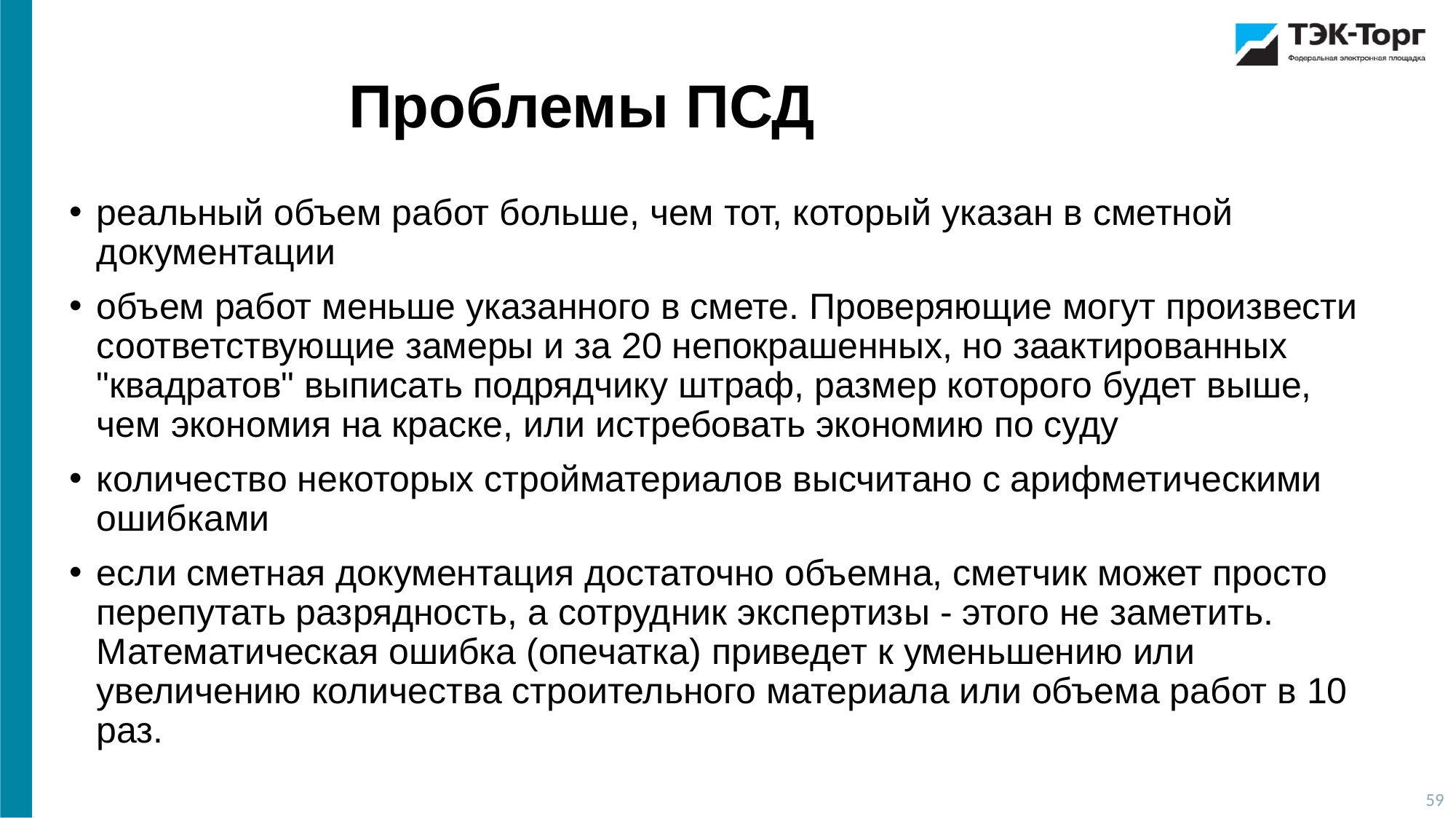

Проблемы ПСД
реальный объем работ больше, чем тот, который указан в сметной документации
объем работ меньше указанного в смете. Проверяющие могут произвести соответствующие замеры и за 20 непокрашенных, но заактированных "квадратов" выписать подрядчику штраф, размер которого будет выше, чем экономия на краске, или истребовать экономию по суду
количество некоторых стройматериалов высчитано с арифметическими ошибками
если сметная документация достаточно объемна, сметчик может просто перепутать разрядность, а сотрудник экспертизы - этого не заметить. Математическая ошибка (опечатка) приведет к уменьшению или увеличению количества строительного материала или объема работ в 10 раз.